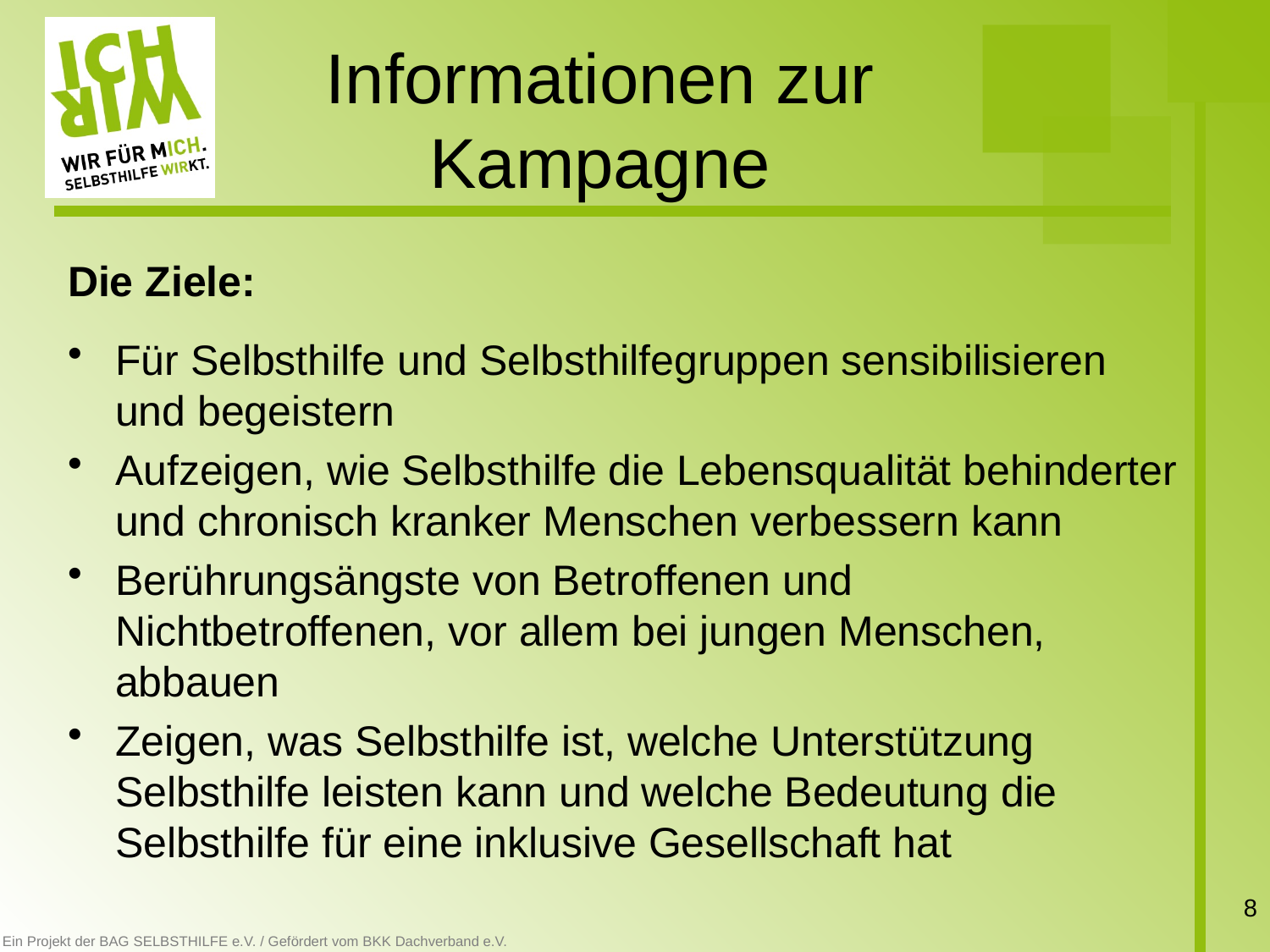

# Informationen zur Kampagne
Die Ziele:

Für Selbsthilfe und Selbsthilfegruppen sensibilisieren und begeistern
Aufzeigen, wie Selbsthilfe die Lebensqualität behinderter und chronisch kranker Menschen verbessern kann
Berührungsängste von Betroffenen und Nichtbetroffenen, vor allem bei jungen Menschen, abbauen
Zeigen, was Selbsthilfe ist, welche Unterstützung Selbsthilfe leisten kann und welche Bedeutung die Selbsthilfe für eine inklusive Gesellschaft hat